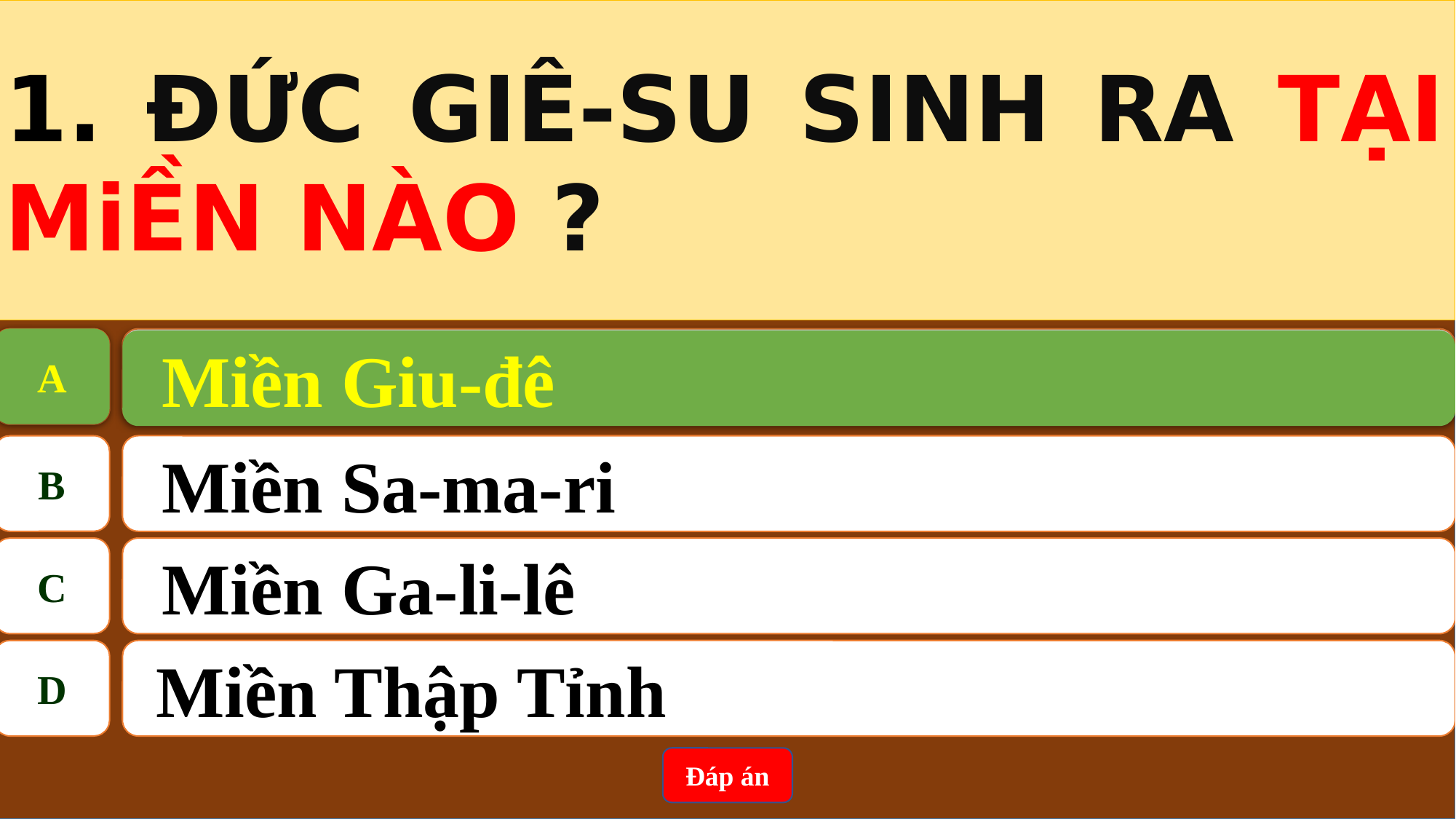

1. ĐỨC GIÊ-SU SINH RA TẠI MiỀN NÀO ?
A
Miền Giu-đê
A
 Miền Giu-đê
B
Miền Sa-ma-ri
C
Miền Ga-li-lê
D
 Miền Thập Tỉnh
Đáp án